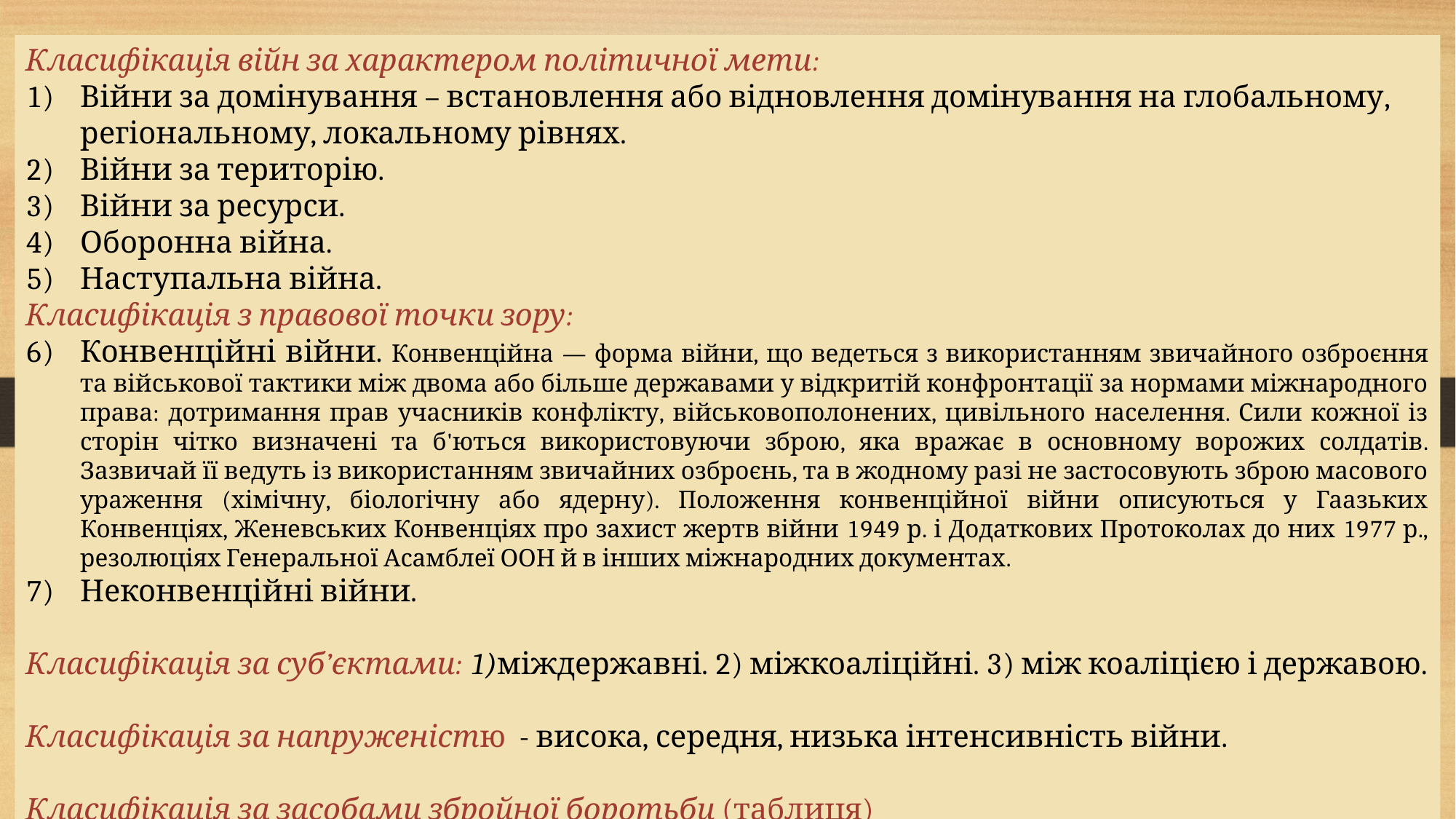

Класифікація війн за характером політичної мети:
Війни за домінування – встановлення або відновлення домінування на глобальному, регіональному, локальному рівнях.
Війни за територію.
Війни за ресурси.
Оборонна війна.
Наступальна війна.
Класифікація з правової точки зору:
Конвенційні війни. Конвенційна — форма війни, що ведеться з використанням звичайного озброєння та військової тактики між двома або більше державами у відкритій конфронтації за нормами міжнародного права: дотримання прав учасників конфлікту, військовополонених, цивільного населення. Сили кожної із сторін чітко визначені та б'ються використовуючи зброю, яка вражає в основному ворожих солдатів. Зазвичай її ведуть із використанням звичайних озброєнь, та в жодному разі не застосовують зброю масового ураження (хімічну, біологічну або ядерну). Положення конвенційної війни описуються у Гаазьких Конвенціях, Женевських Конвенціях про захист жертв війни 1949 р. і Додаткових Протоколах до них 1977 р., резолюціях Генеральної Асамблеї ООН й в інших міжнародних документах.
Неконвенційні війни.

Класифікація за суб’єктами: 1)міждержавні. 2) міжкоаліційні. 3) між коаліцією і державою.

Класифікація за напруженістю  - висока, середня, низька інтенсивність війни.

Класифікація за засобами збройної боротьби (таблиця)